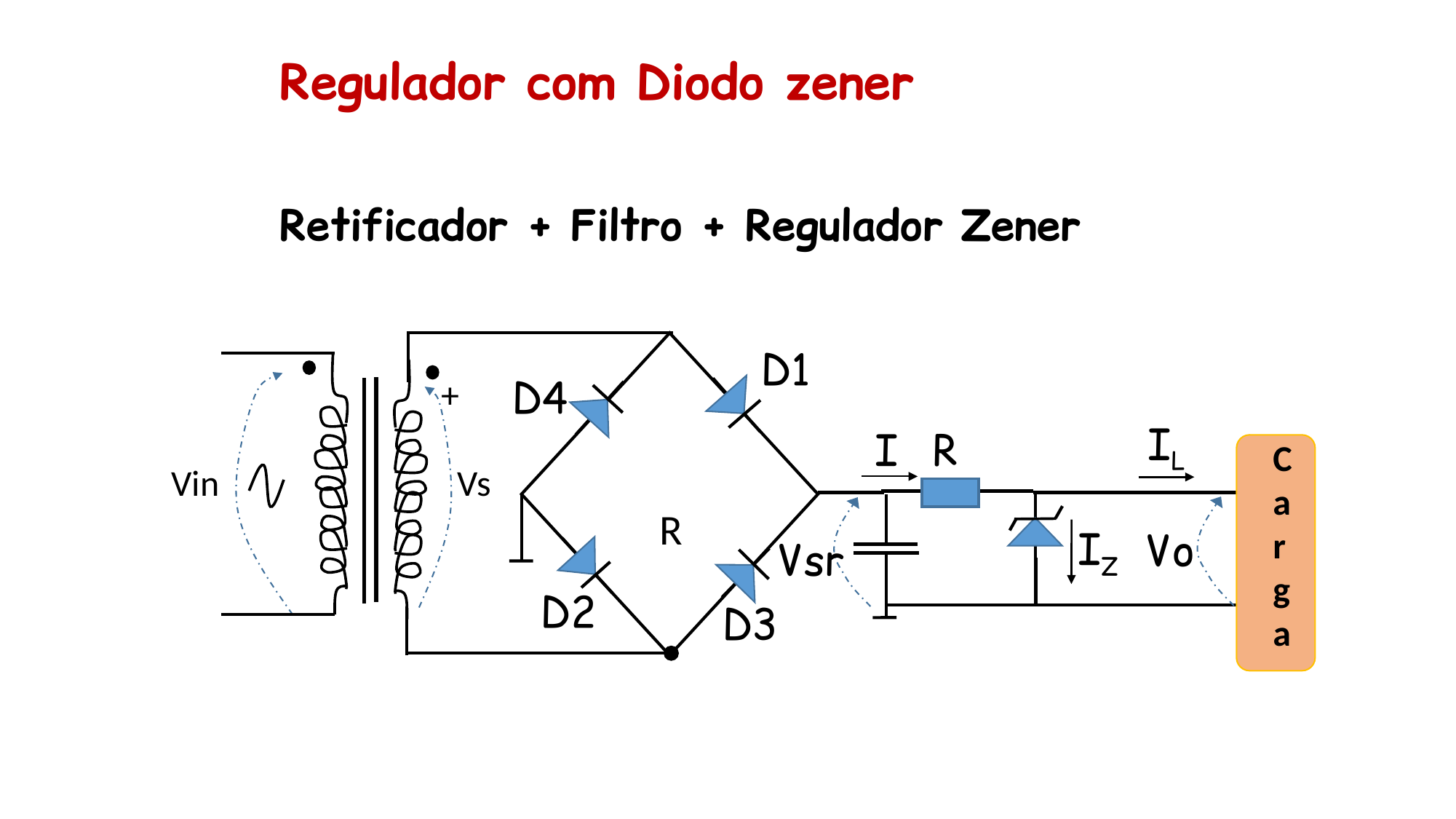

Regulador com Diodo zener
Retificador + Filtro + Regulador Zener

D1

D4
+

IL
I
R

Carga
Vs
Vin

R

IZ
Vo
Vsr

D2
D3

400